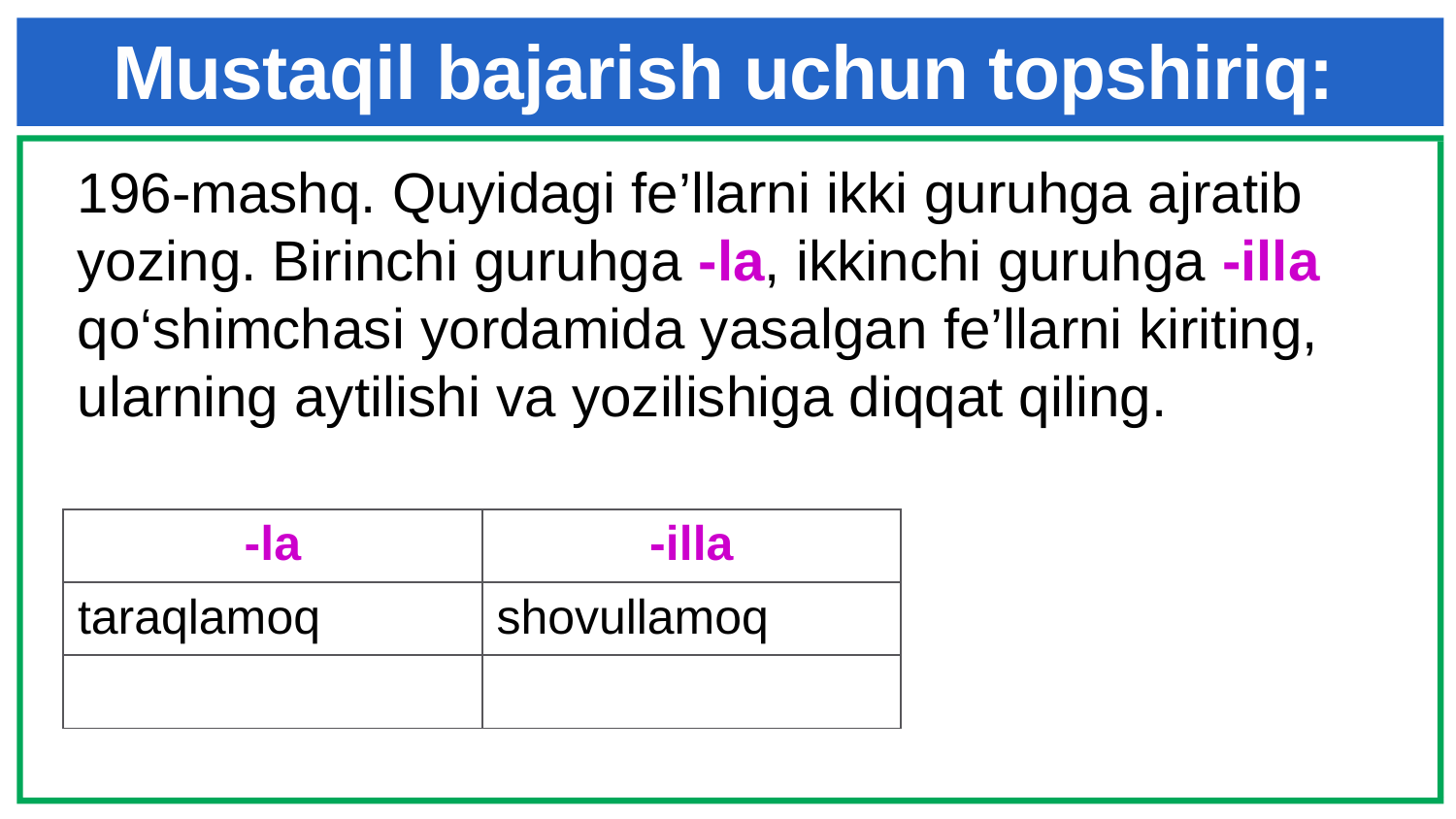

# Mustaqil bajarish uchun topshiriq:
196-mashq. Quyidagi fe’llarni ikki guruhga ajratib yozing. Birinchi guruhga -la, ikkinchi guruhga -illa qo‘shimchasi yordamida yasalgan fe’llarni kiriting, ularning aytilishi va yozilishiga diqqat qiling.
| -la | -illa |
| --- | --- |
| taraqlamoq | shovullamoq |
|  |  |